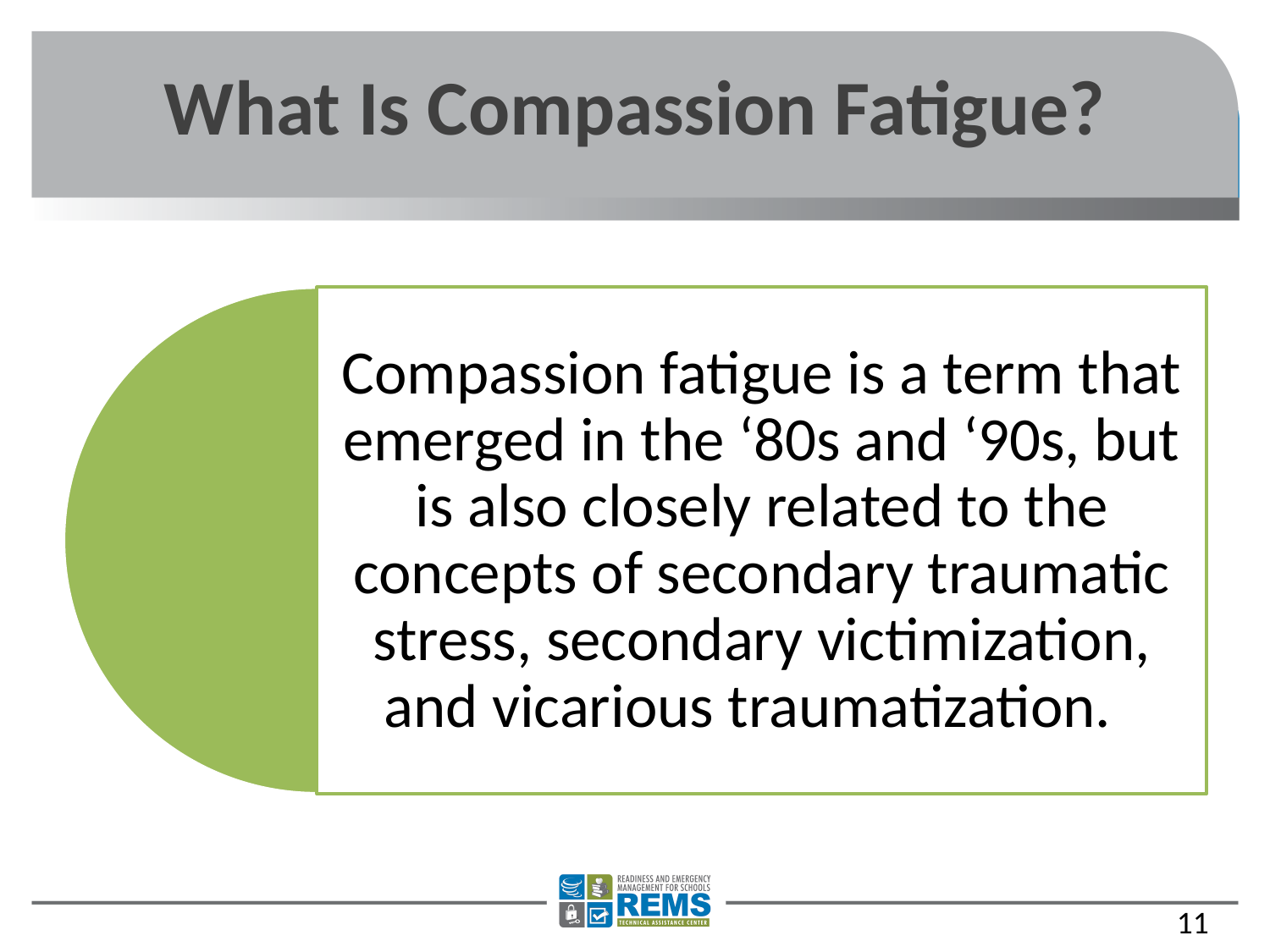

# What Is Compassion Fatigue?
Compassion fatigue is a term that emerged in the ‘80s and ‘90s, but is also closely related to the concepts of secondary traumatic stress, secondary victimization, and vicarious traumatization.
11